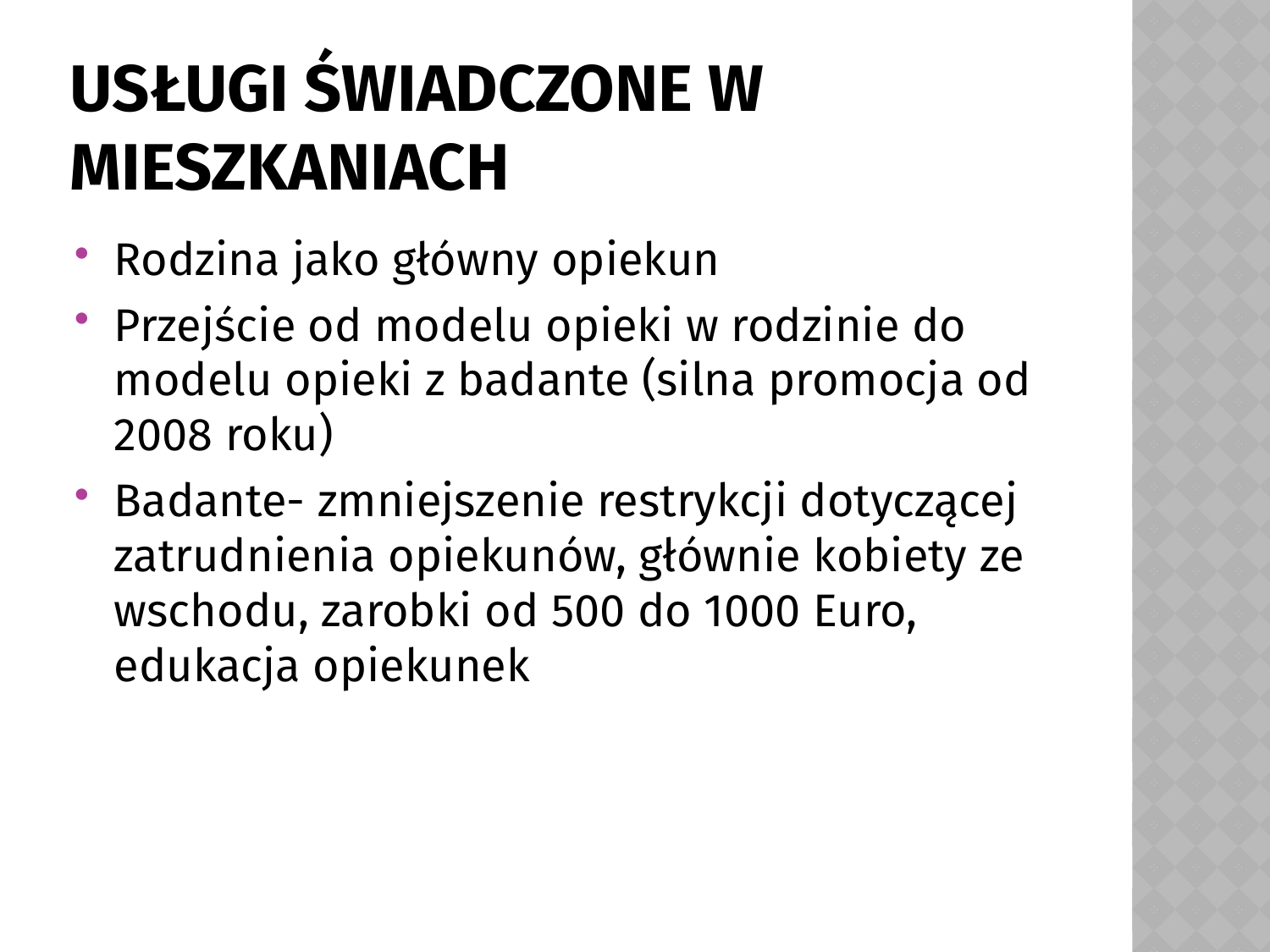

# Usługi świadczone w mieszkaniach
Rodzina jako główny opiekun
Przejście od modelu opieki w rodzinie do modelu opieki z badante (silna promocja od 2008 roku)
Badante- zmniejszenie restrykcji dotyczącej zatrudnienia opiekunów, głównie kobiety ze wschodu, zarobki od 500 do 1000 Euro, edukacja opiekunek